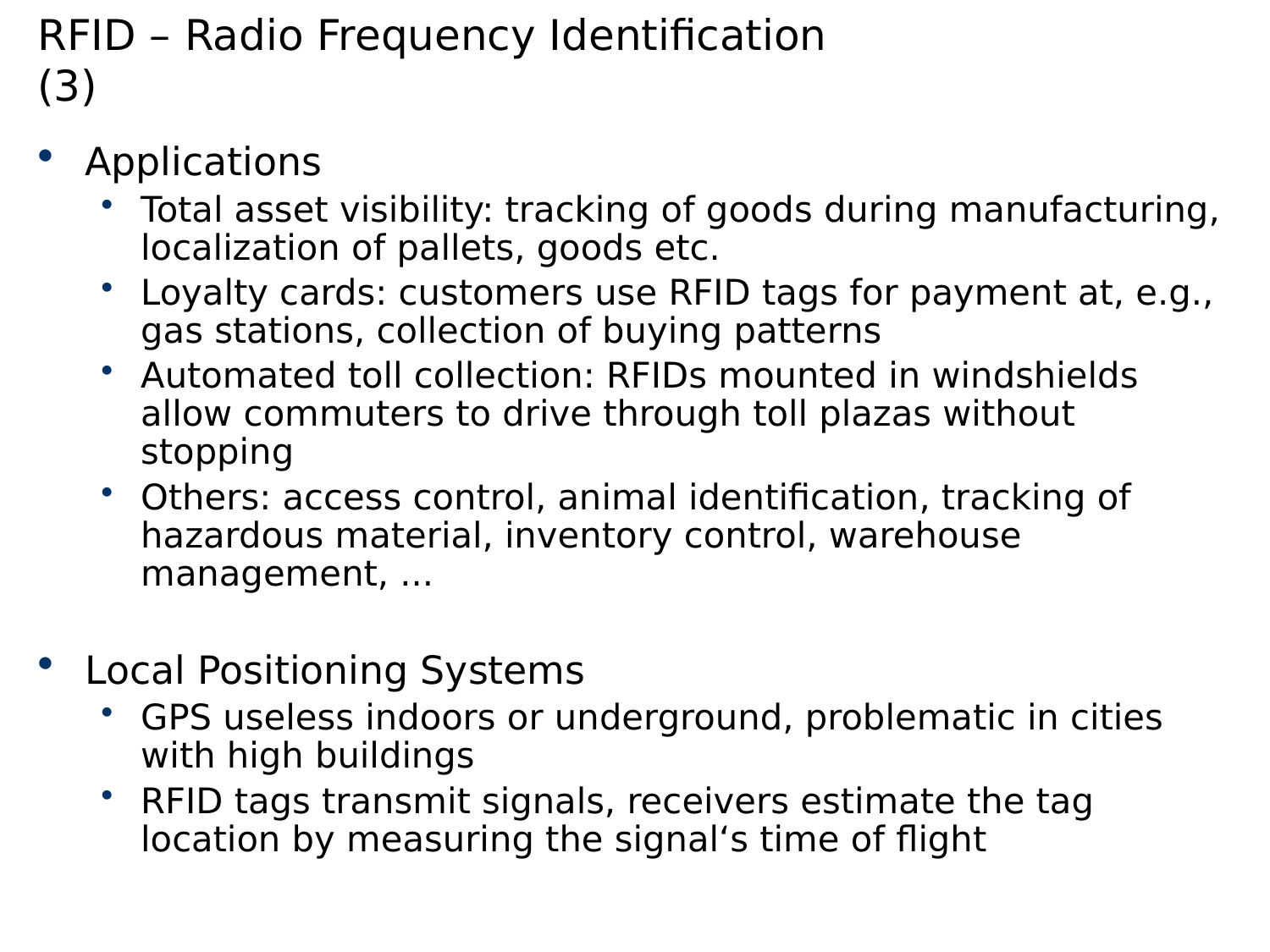

# RFID – Radio Frequency Identification (3)
Applications
Total asset visibility: tracking of goods during manufacturing, localization of pallets, goods etc.
Loyalty cards: customers use RFID tags for payment at, e.g., gas stations, collection of buying patterns
Automated toll collection: RFIDs mounted in windshields allow commuters to drive through toll plazas without stopping
Others: access control, animal identification, tracking of hazardous material, inventory control, warehouse management, ...

Local Positioning Systems
GPS useless indoors or underground, problematic in cities with high buildings
RFID tags transmit signals, receivers estimate the tag location by measuring the signal‘s time of flight